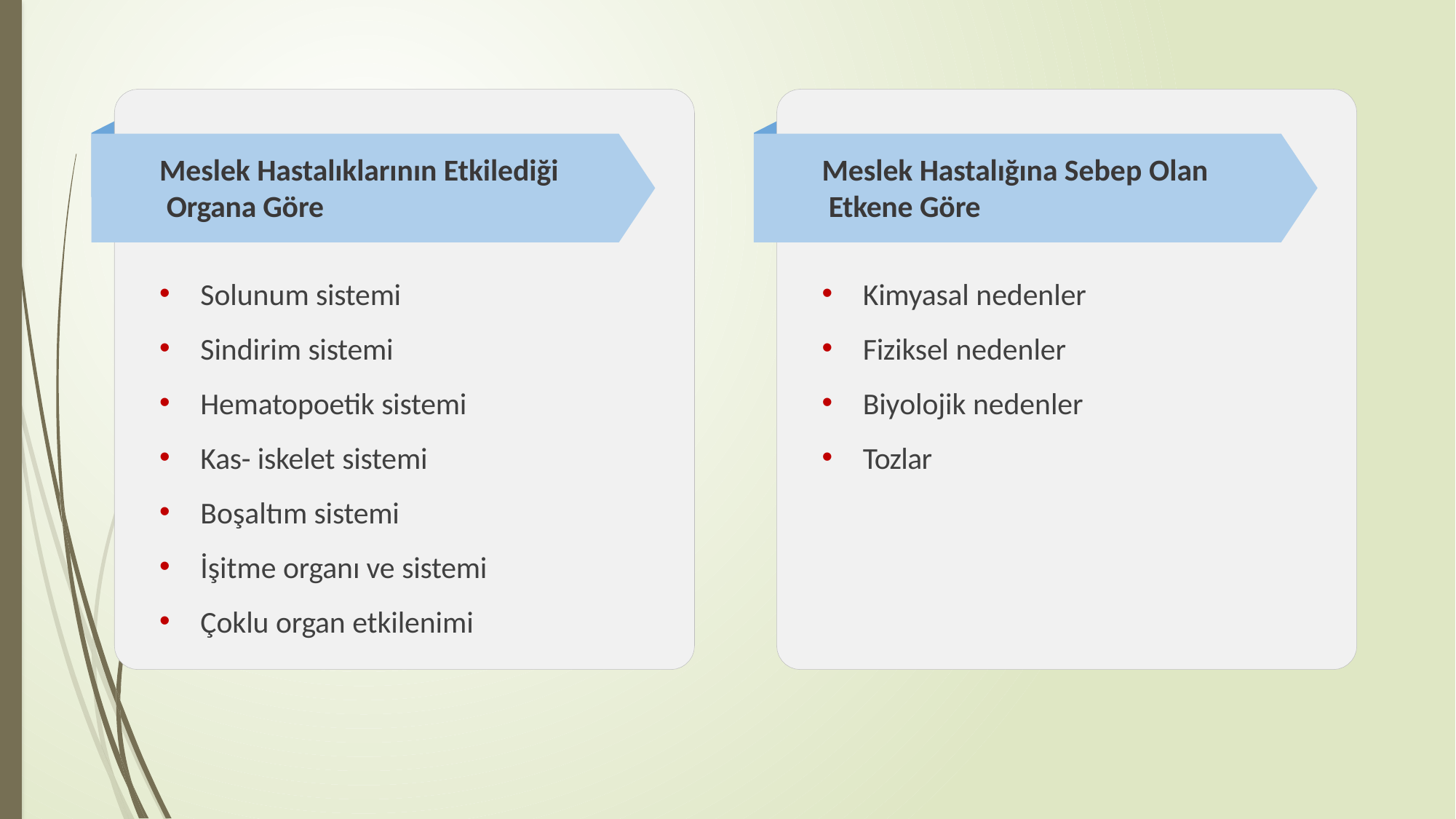

Meslek Hastalıklarının Etkilediği  Organa Göre
Meslek Hastalığına Sebep Olan  Etkene Göre
Solunum sistemi
Sindirim sistemi
Hematopoetik sistemi
Kas- iskelet sistemi
Boşaltım sistemi
İşitme organı ve sistemi
Çoklu organ etkilenimi
Kimyasal nedenler
Fiziksel nedenler
Biyolojik nedenler
Tozlar